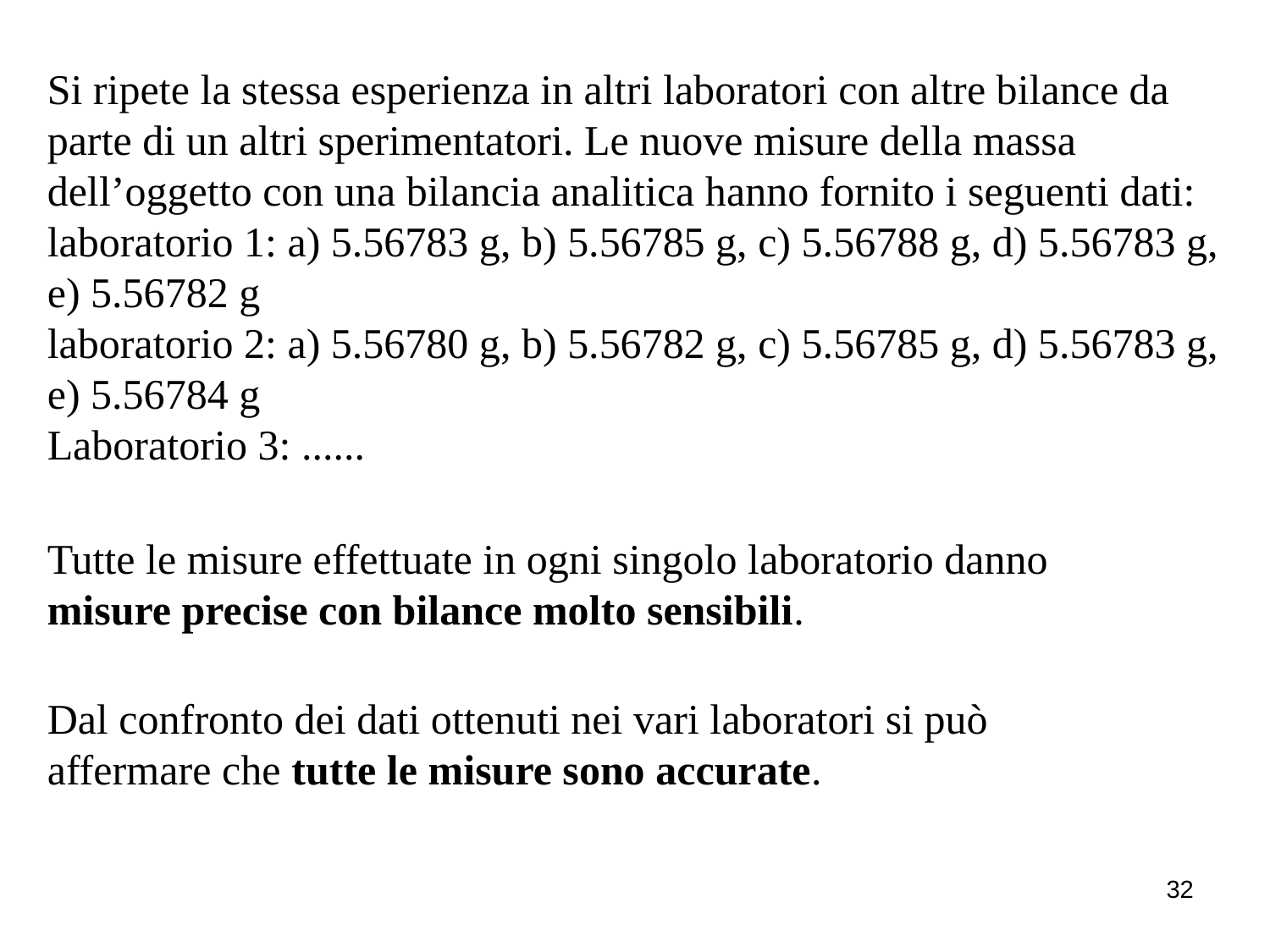

Si ripete la stessa esperienza in altri laboratori con altre bilance da parte di un altri sperimentatori. Le nuove misure della massa dell’oggetto con una bilancia analitica hanno fornito i seguenti dati:
laboratorio 1: a) 5.56783 g, b) 5.56785 g, c) 5.56788 g, d) 5.56783 g, e) 5.56782 g
laboratorio 2: a) 5.56780 g, b) 5.56782 g, c) 5.56785 g, d) 5.56783 g, e) 5.56784 g
Laboratorio 3: ......
Tutte le misure effettuate in ogni singolo laboratorio danno misure precise con bilance molto sensibili.
Dal confronto dei dati ottenuti nei vari laboratori si può affermare che tutte le misure sono accurate.
32